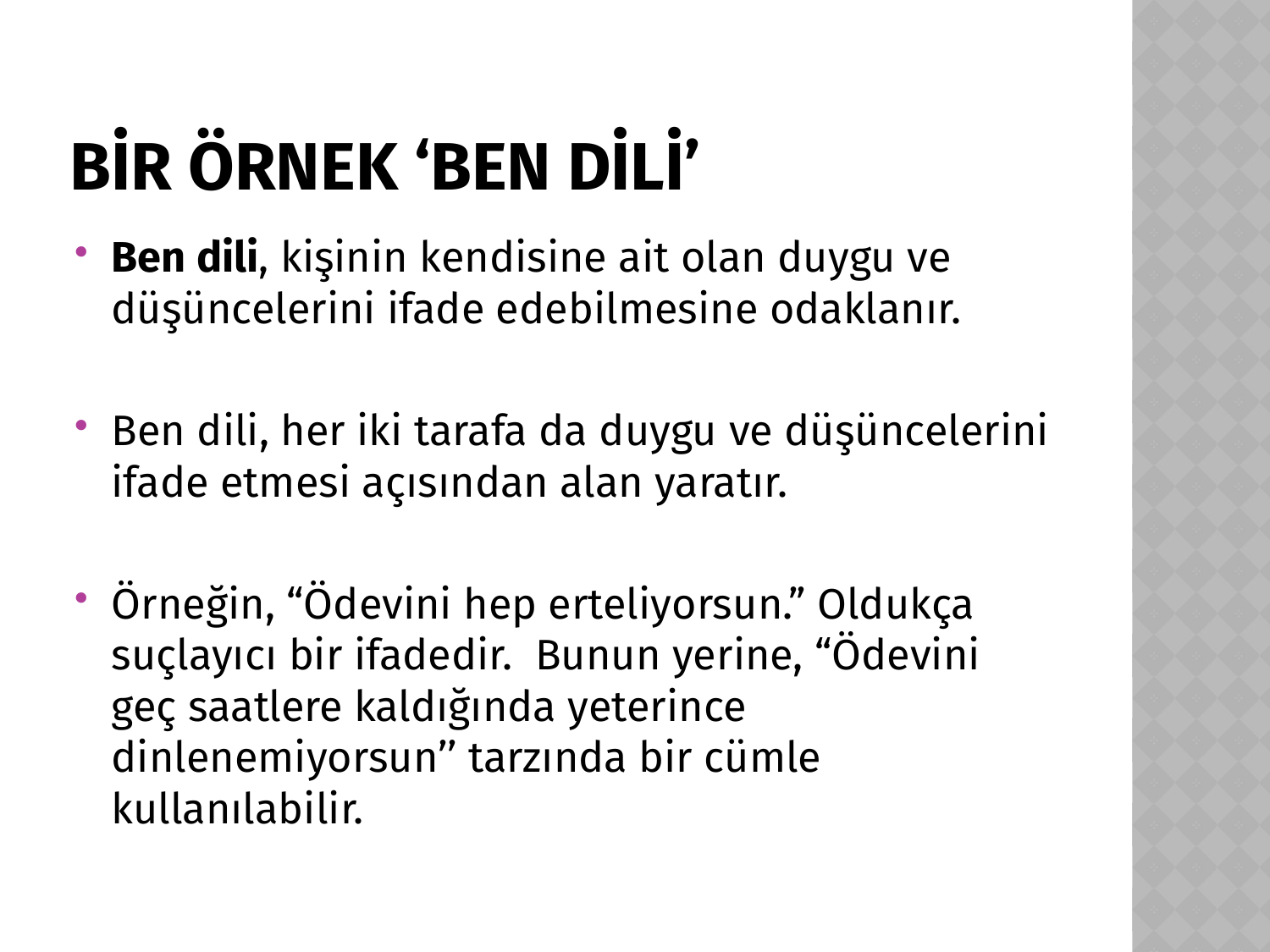

# Bir örnek ‘ben dili’
Ben dili, kişinin kendisine ait olan duygu ve düşüncelerini ifade edebilmesine odaklanır.

Ben dili, her iki tarafa da duygu ve düşüncelerini ifade etmesi açısından alan yaratır.

Örneğin, “Ödevini hep erteliyorsun.” Oldukça suçlayıcı bir ifadedir.  Bunun yerine, “Ödevini geç saatlere kaldığında yeterince dinlenemiyorsun’’ tarzında bir cümle kullanılabilir.